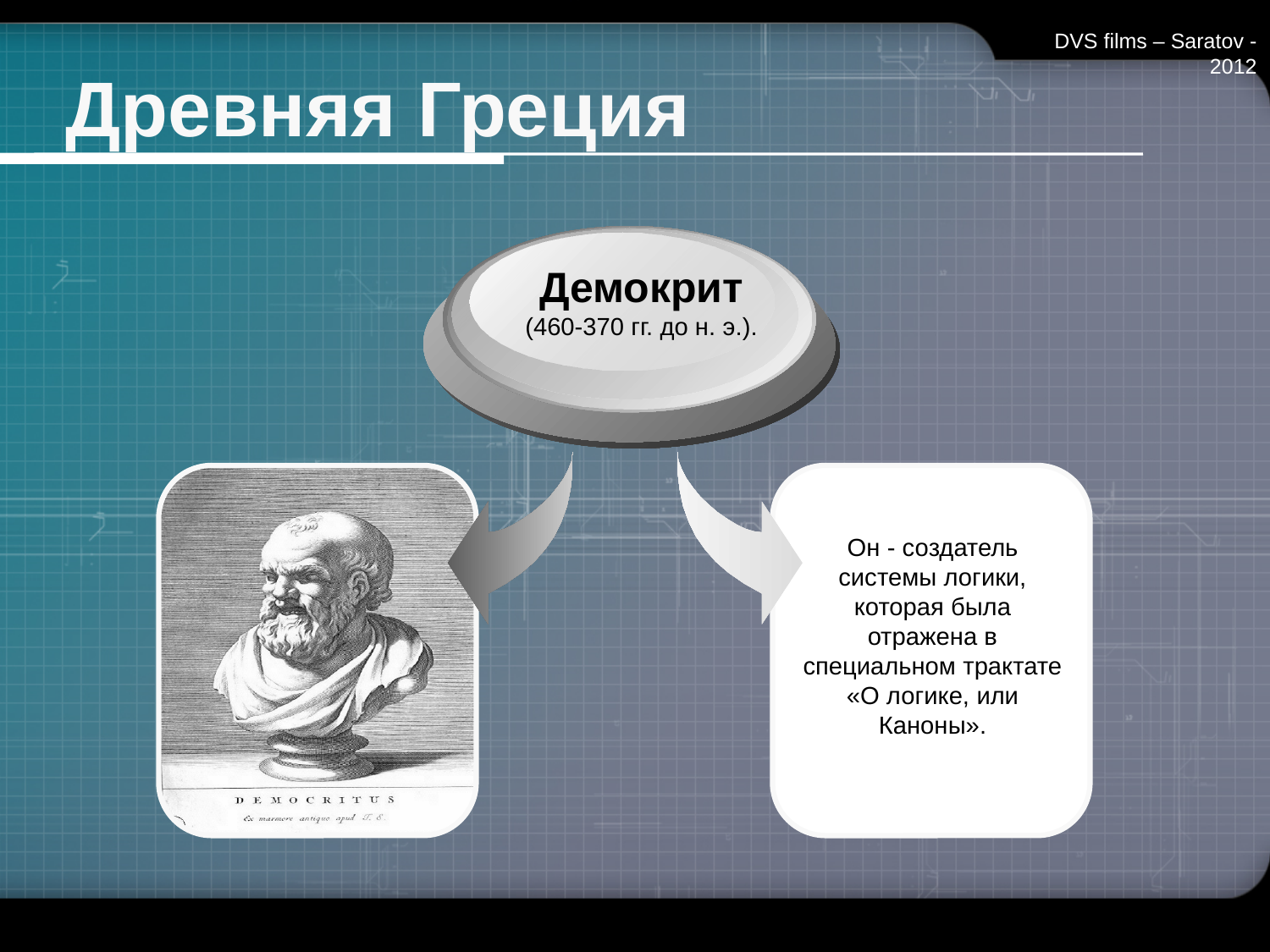

DVS films – Saratov - 2012
# Древняя Греция

Демокрит
(460-370 гг. до н. э.).

Он - создатель системы логики, которая была отражена в специальном трактате «О логике, или Каноны».